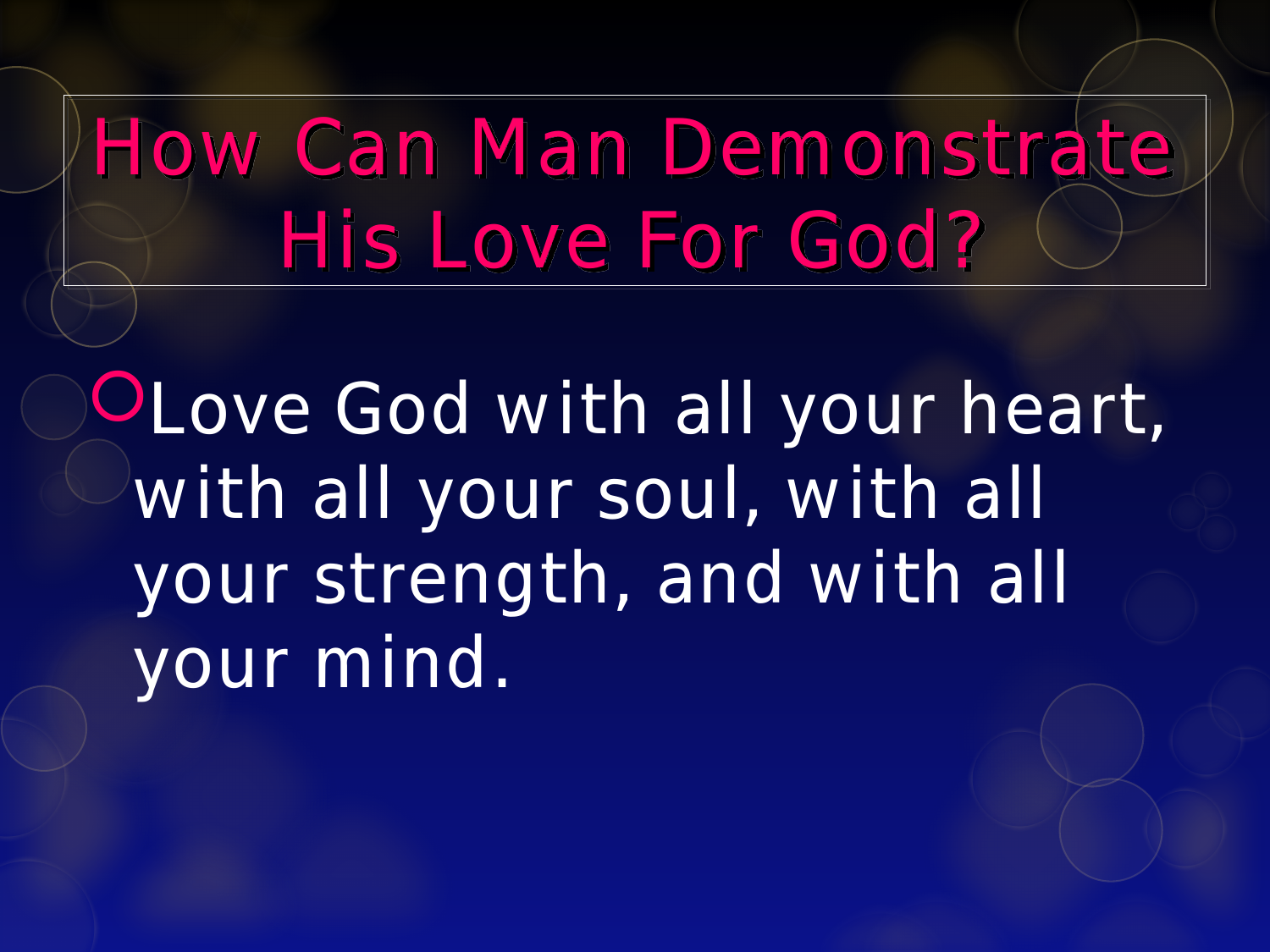

# How Can Man Demonstrate His Love For God?
Love God with all your heart, with all your soul, with all your strength, and with all your mind.